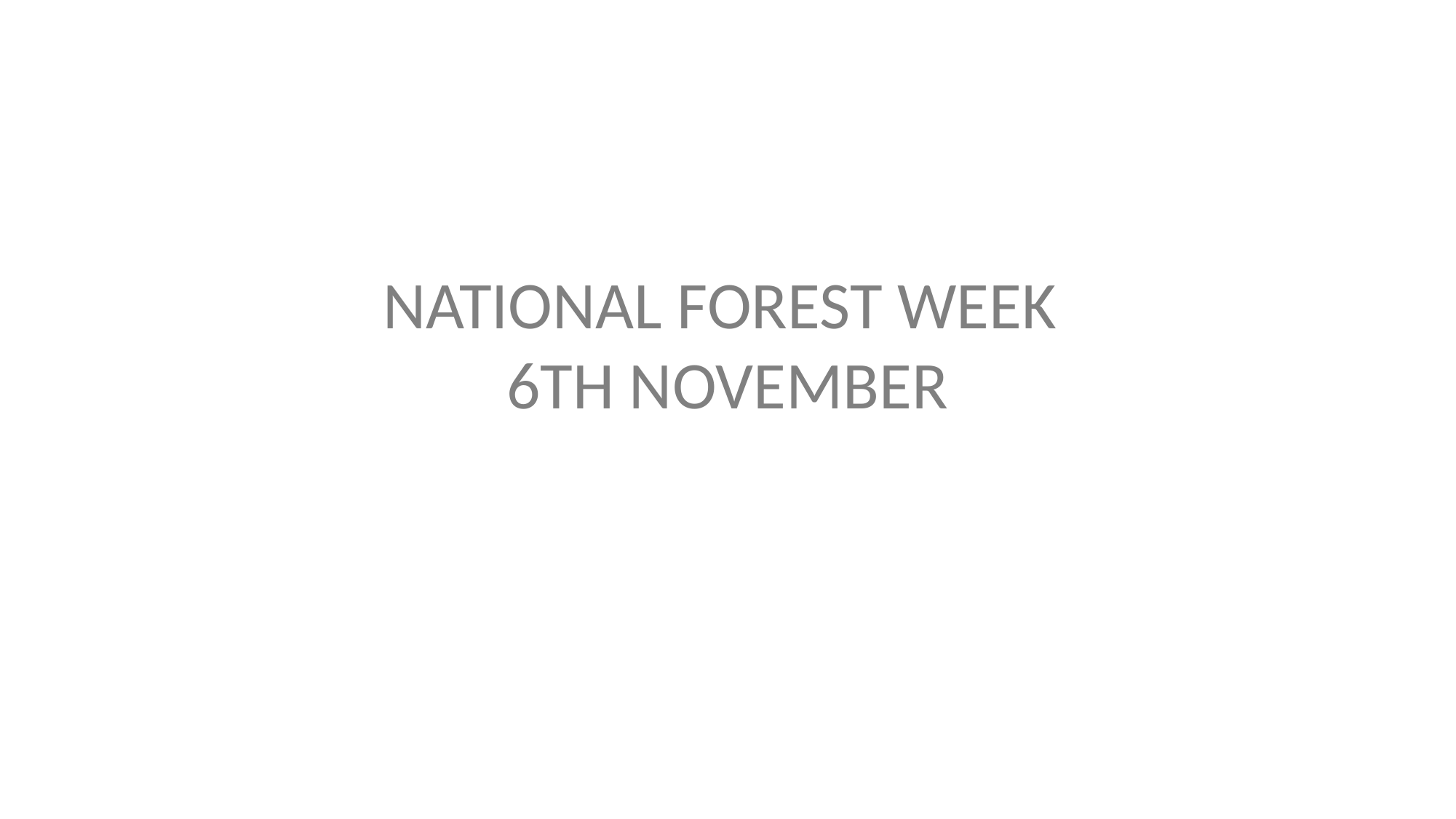

# NATIONAL FOREST WEEK
6TH NOVEMBER
BY: SAIHAJ SINGH LAURE